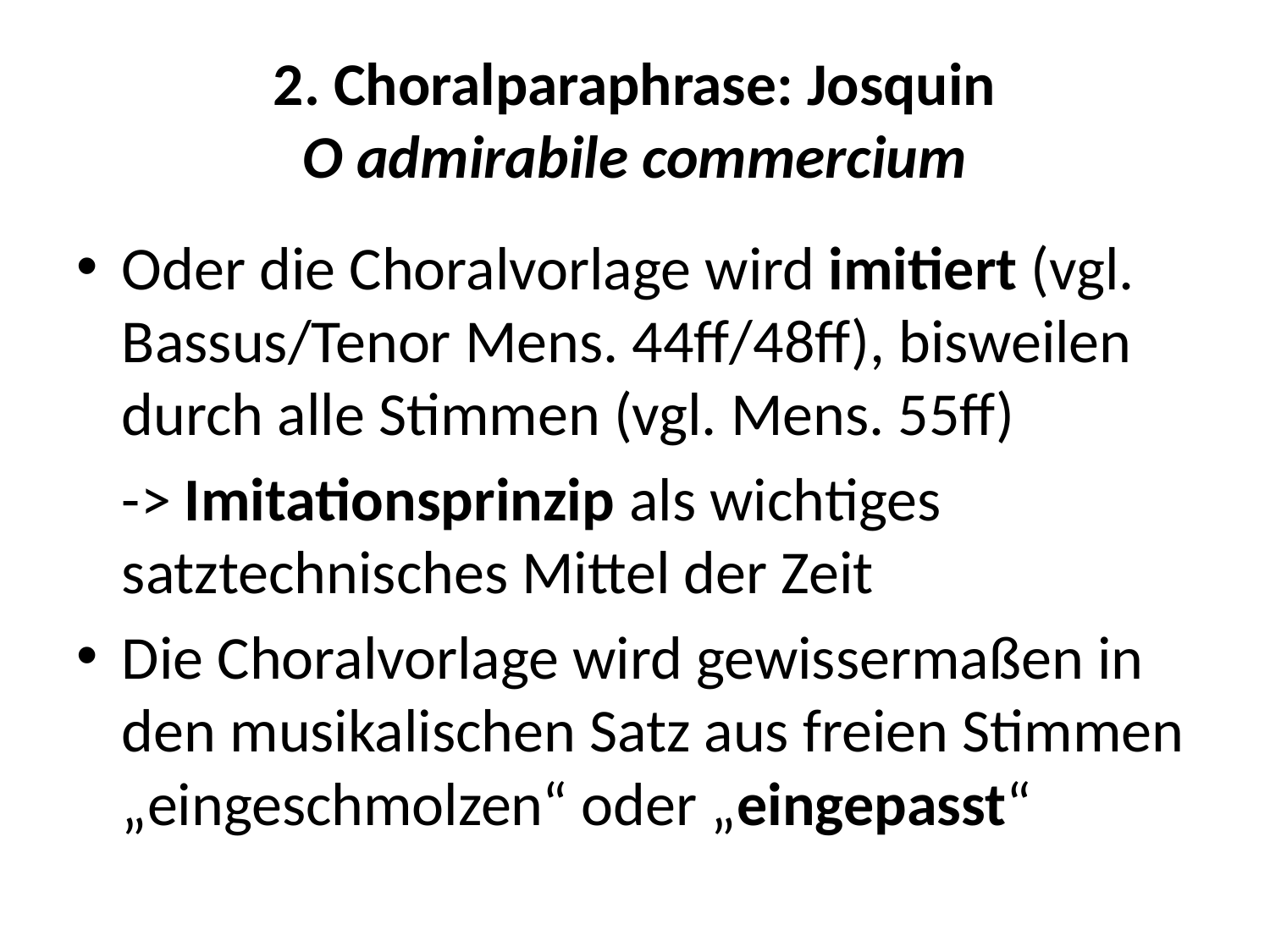

# 2. Choralparaphrase: Josquin O admirabile commercium
Oder die Choralvorlage wird imitiert (vgl. Bassus/Tenor Mens. 44ff/48ff), bisweilen durch alle Stimmen (vgl. Mens. 55ff)
	-> Imitationsprinzip als wichtiges satztechnisches Mittel der Zeit
Die Choralvorlage wird gewissermaßen in den musikalischen Satz aus freien Stimmen „eingeschmolzen“ oder „eingepasst“